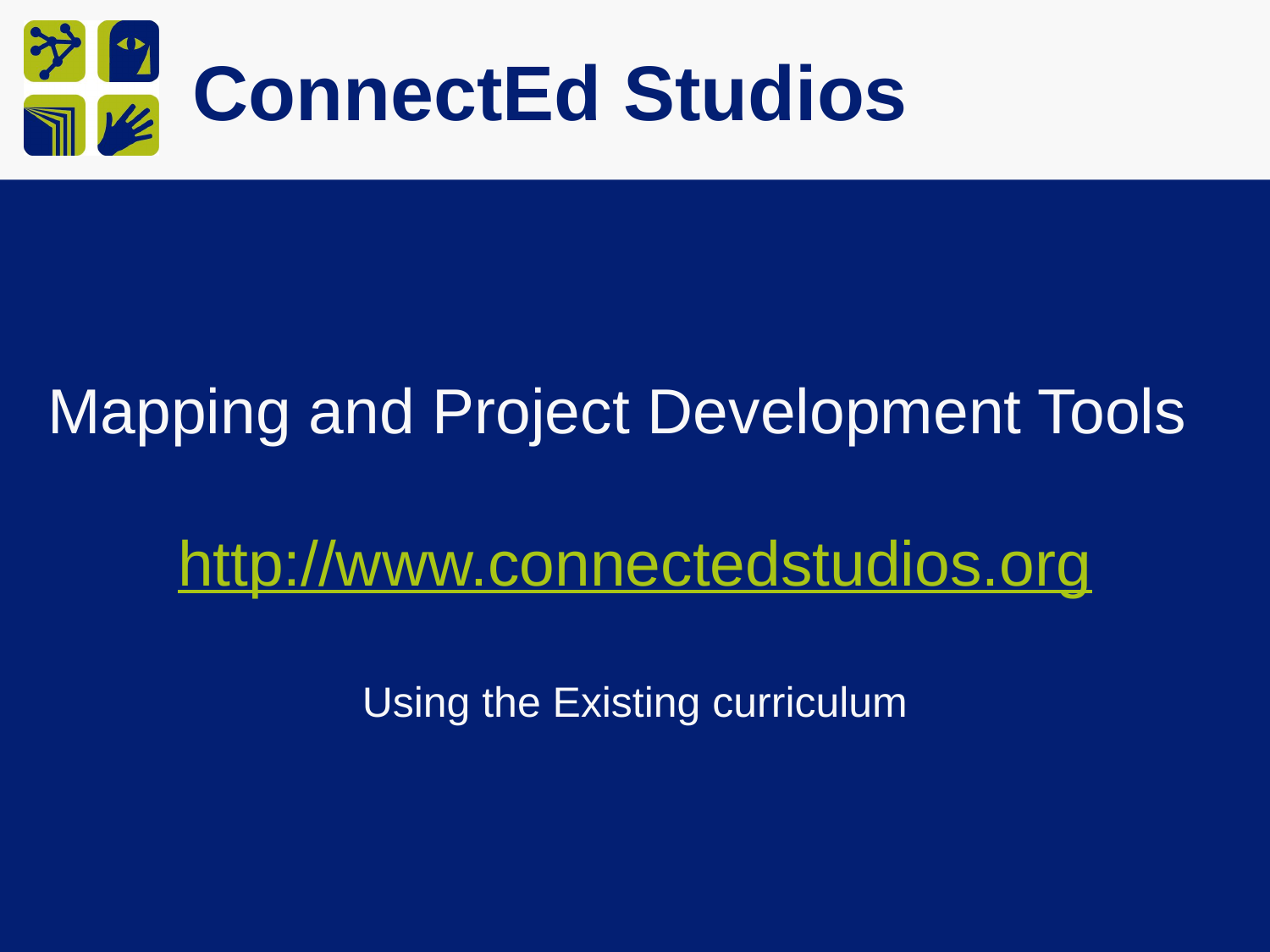

# ConnectEd Studios
  Mapping and Project Development Tools

http://www.connectedstudios.org

Using the Existing curriculum